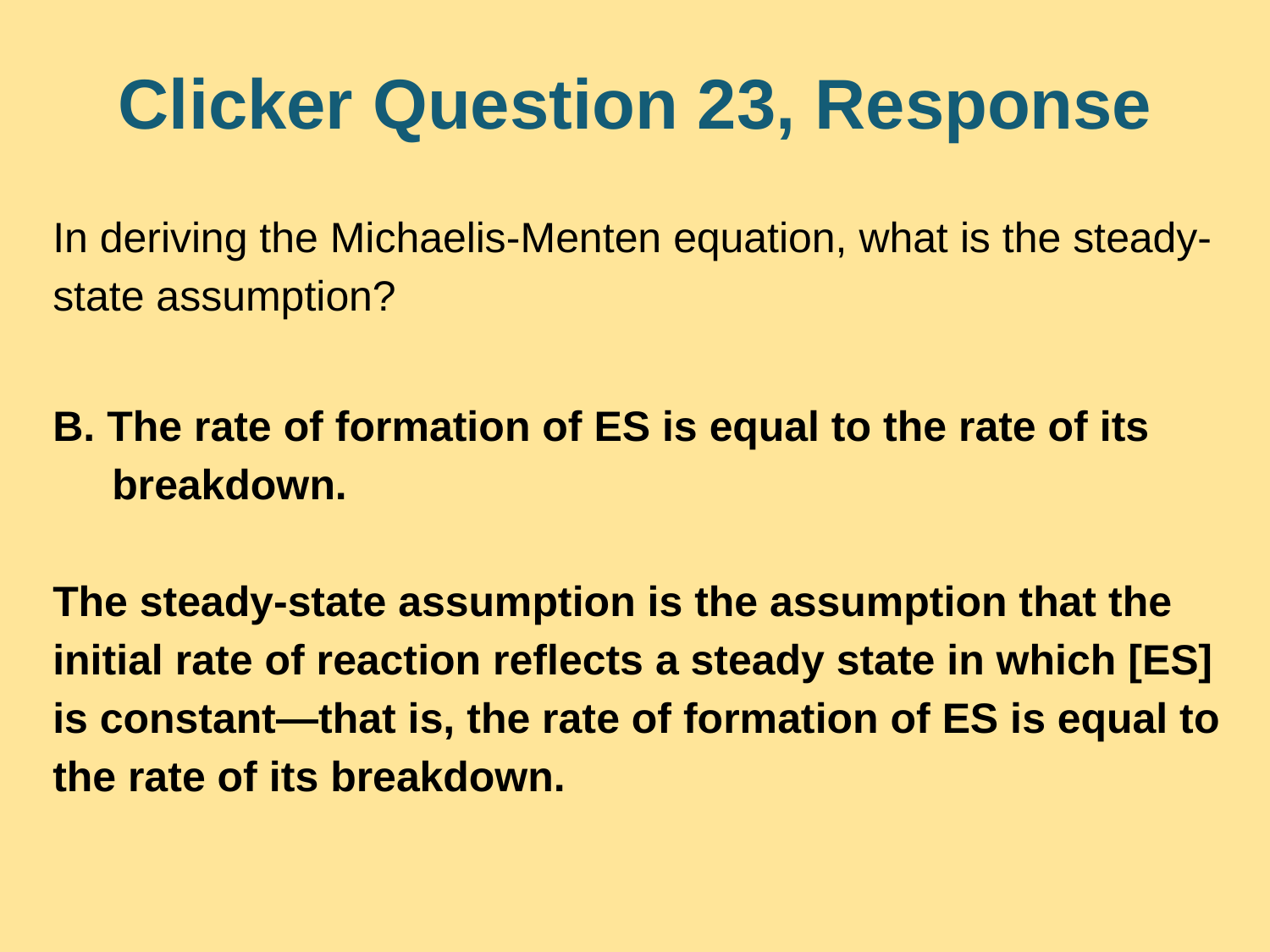

# Clicker Question 23, Response
In deriving the Michaelis-Menten equation, what is the steady-state assumption?

B. The rate of formation of ES is equal to the rate of its
     breakdown.

The steady-state assumption is the assumption that the initial rate of reaction reflects a steady state in which [ES] is constant—that is, the rate of formation of ES is equal to the rate of its breakdown.